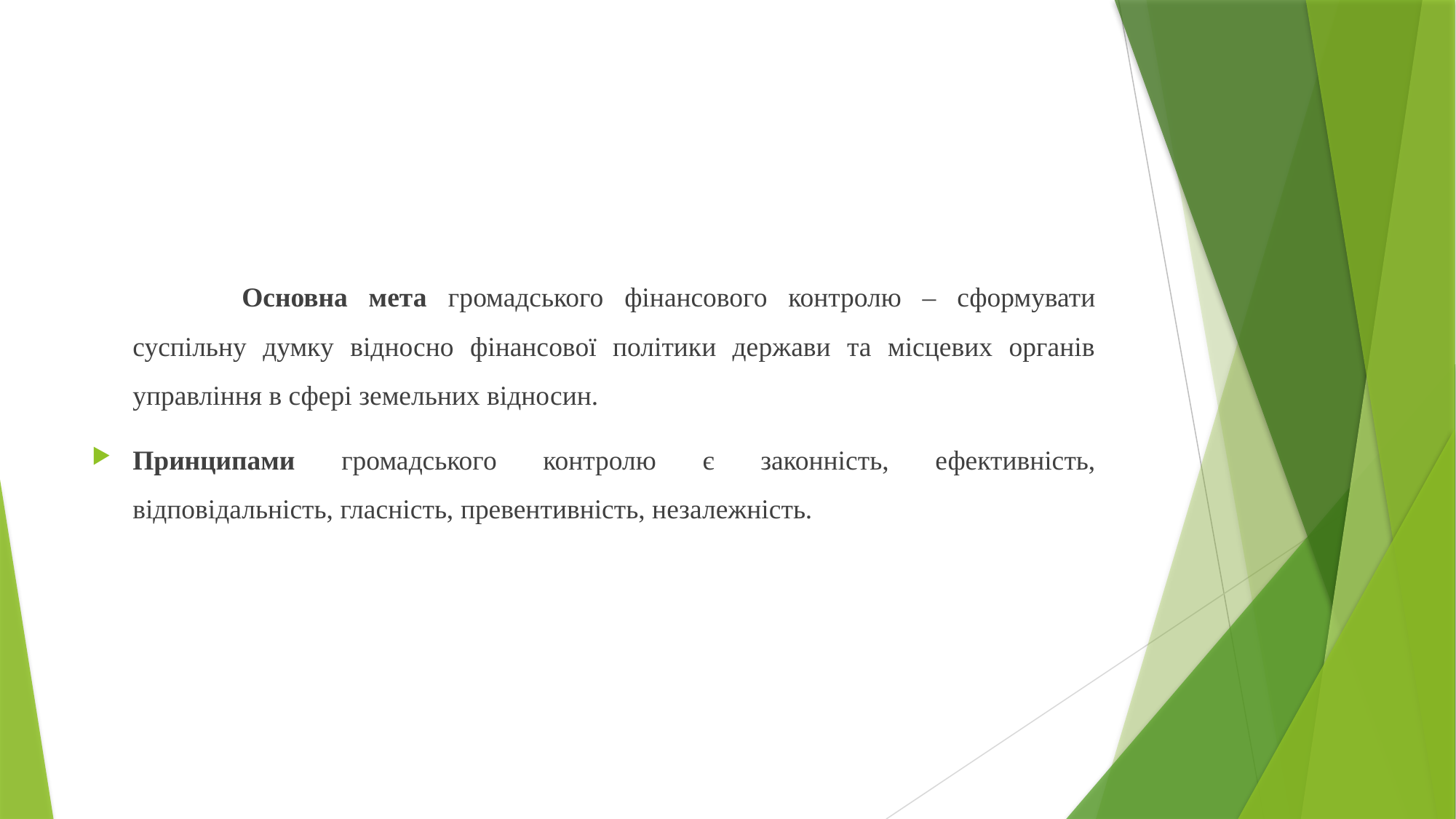

Основна мета громадського фінансового контролю – сформувати суспільну думку відносно фінансової політики держави та місцевих органів управління в сфері земельних відносин.
Принципами громадського контролю є законність, ефективність, відповідальність, гласність, превентивність, незалежність.